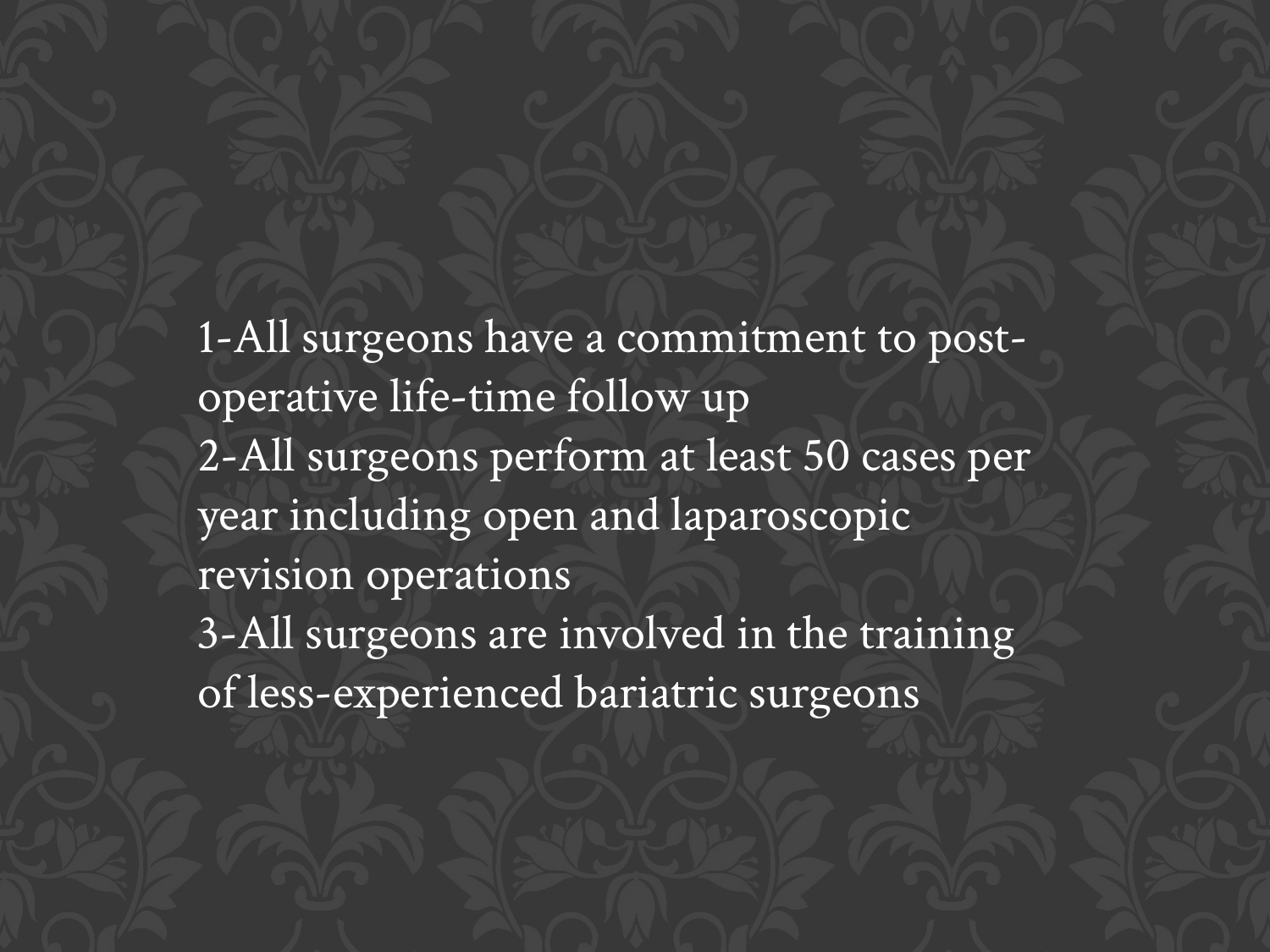

1-All surgeons have a commitment to post-operative life-time follow up
2-All surgeons perform at least 50 cases per year including open and laparoscopic revision operations
3-All surgeons are involved in the training of less-experienced bariatric surgeons